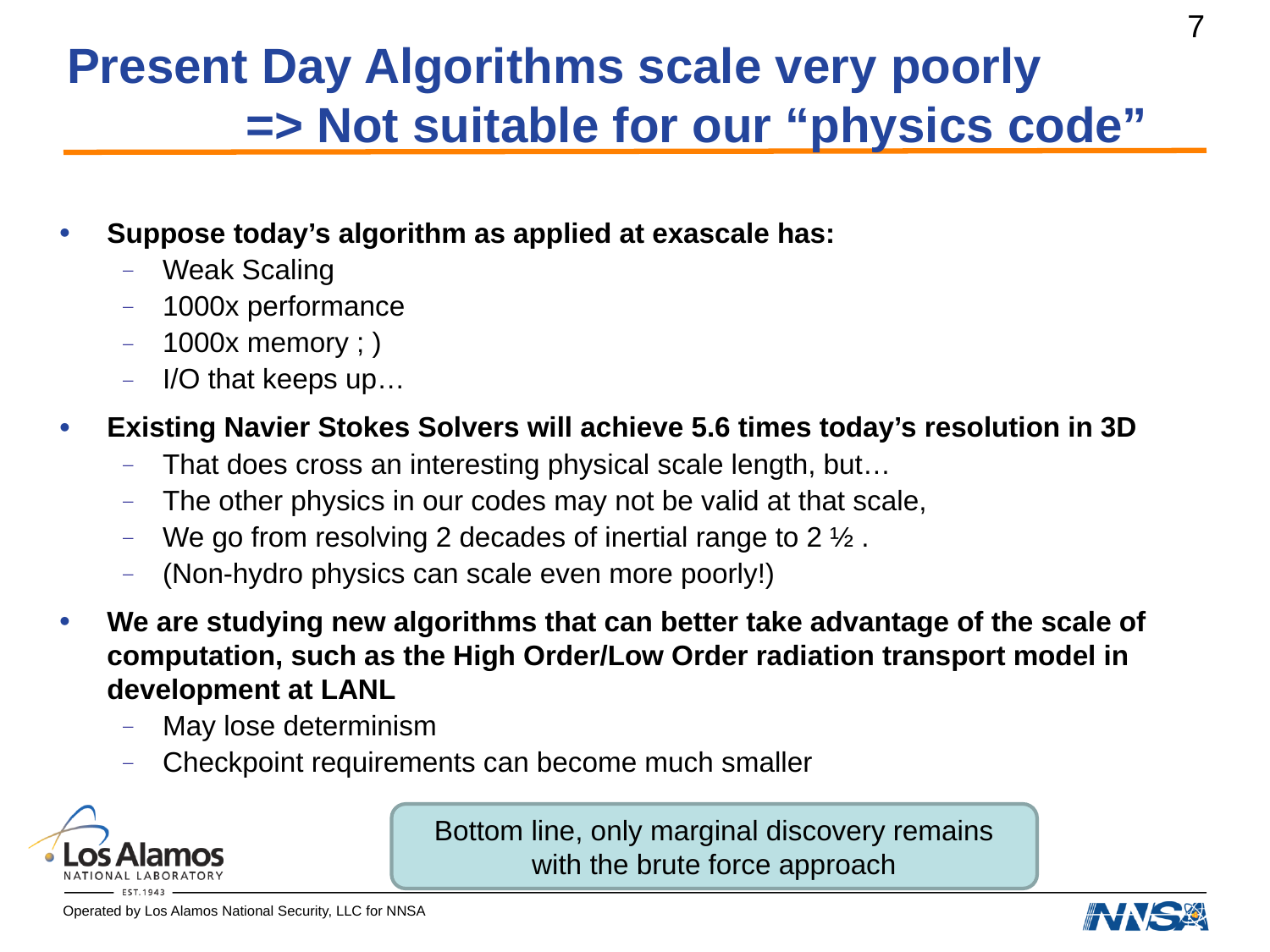

# Present Day Algorithms scale very poorly => Not suitable for our “physics code”
Suppose today’s algorithm as applied at exascale has:
Weak Scaling
1000x performance
1000x memory ; )
I/O that keeps up…
Existing Navier Stokes Solvers will achieve 5.6 times today’s resolution in 3D
That does cross an interesting physical scale length, but…
The other physics in our codes may not be valid at that scale,
We go from resolving 2 decades of inertial range to 2 ½ .
(Non-hydro physics can scale even more poorly!)
We are studying new algorithms that can better take advantage of the scale of computation, such as the High Order/Low Order radiation transport model in development at LANL
May lose determinism
Checkpoint requirements can become much smaller
Bottom line, only marginal discovery remains with the brute force approach